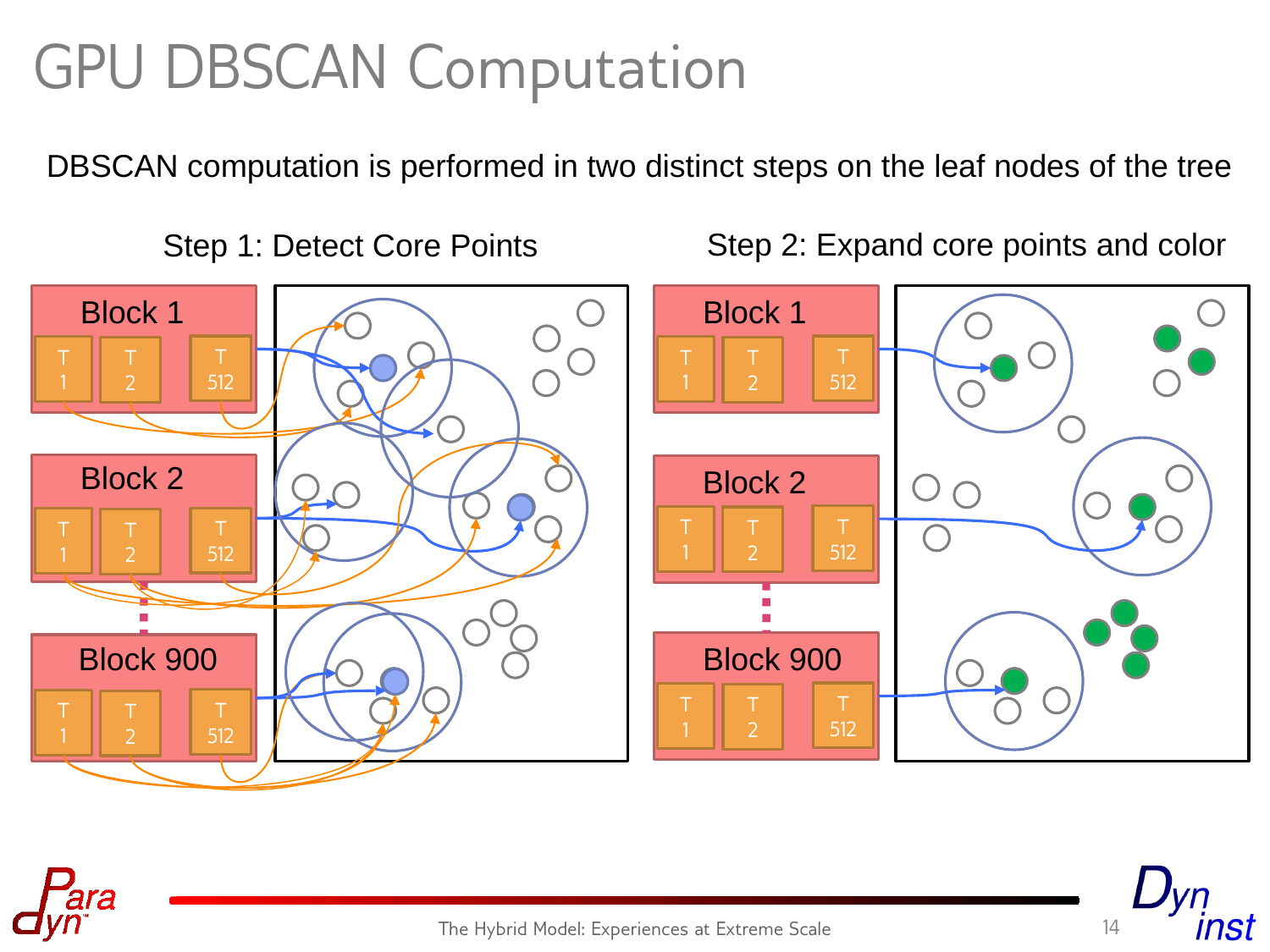

# GPU DBSCAN Computation
DBSCAN computation is performed in two distinct steps on the leaf nodes of the tree
Step 2: Expand core points and color
Step 1: Detect Core Points

Block 1

Block 1

T
512
T
512
T
1
T
1
T
2
T
2

Block 2

Block 2

T
512
T
1
T
2
T
512
T
1
T
2

Block 900

Block 900

T
512
T
1
T
2

T
512
T
1
T
2

14
The Hybrid Model: Experiences at Extreme Scale